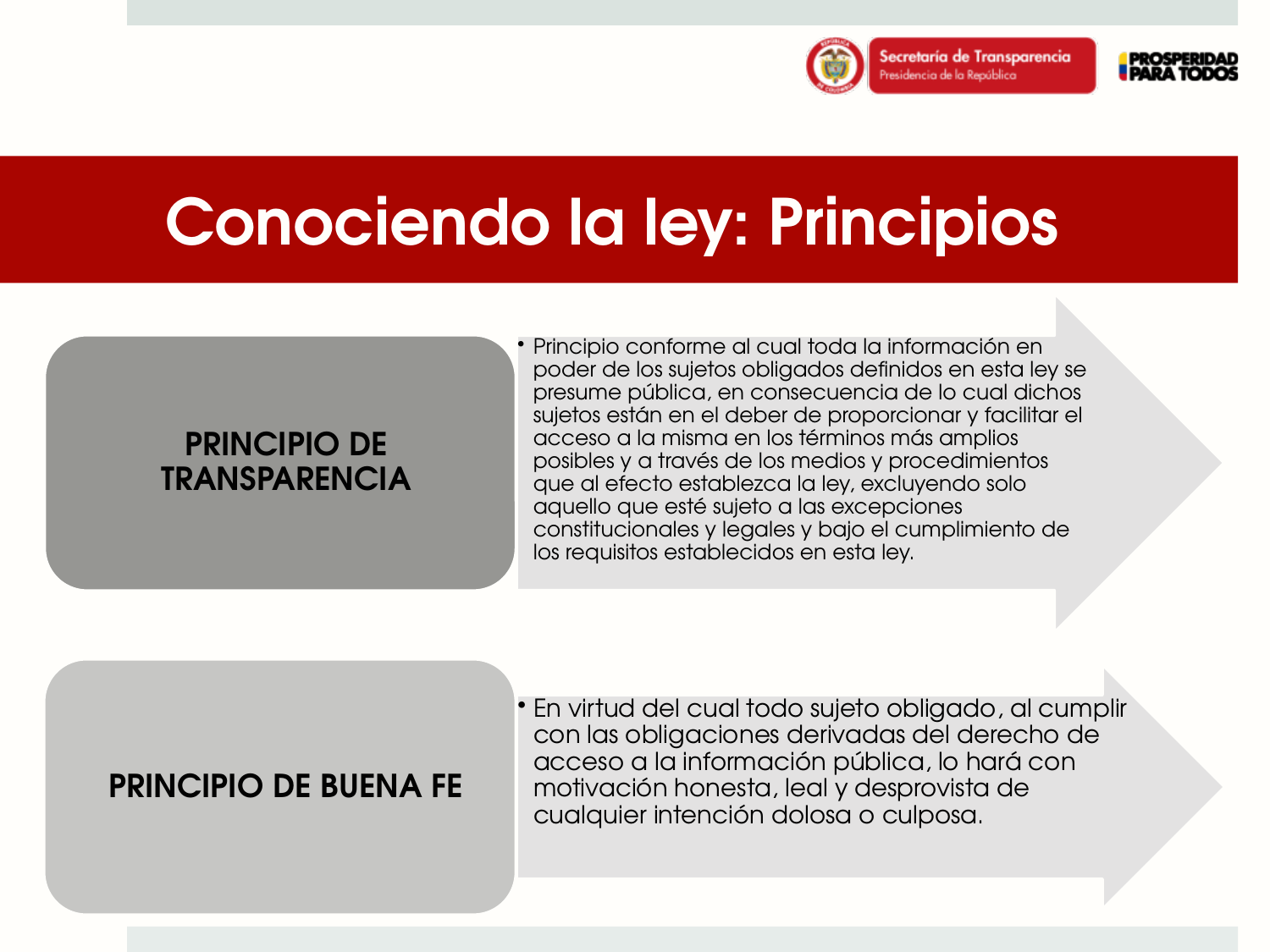

# Conociendo la ley: Principios
Principio conforme al cual toda la información en poder de los sujetos obligados definidos en esta ley se presume pública, en consecuencia de lo cual dichos sujetos están en el deber de proporcionar y facilitar el acceso a la misma en los términos más amplios posibles y a través de los medios y procedimientos que al efecto establezca la ley, excluyendo solo aquello que esté sujeto a las excepciones constitucionales y legales y bajo el cumplimiento de los requisitos establecidos en esta ley.
PRINCIPIO DE TRANSPARENCIA
En virtud del cual todo sujeto obligado, al cumplir con las obligaciones derivadas del derecho de acceso a la información pública, lo hará con motivación honesta, leal y desprovista de cualquier intención dolosa o culposa.
PRINCIPIO DE BUENA FE